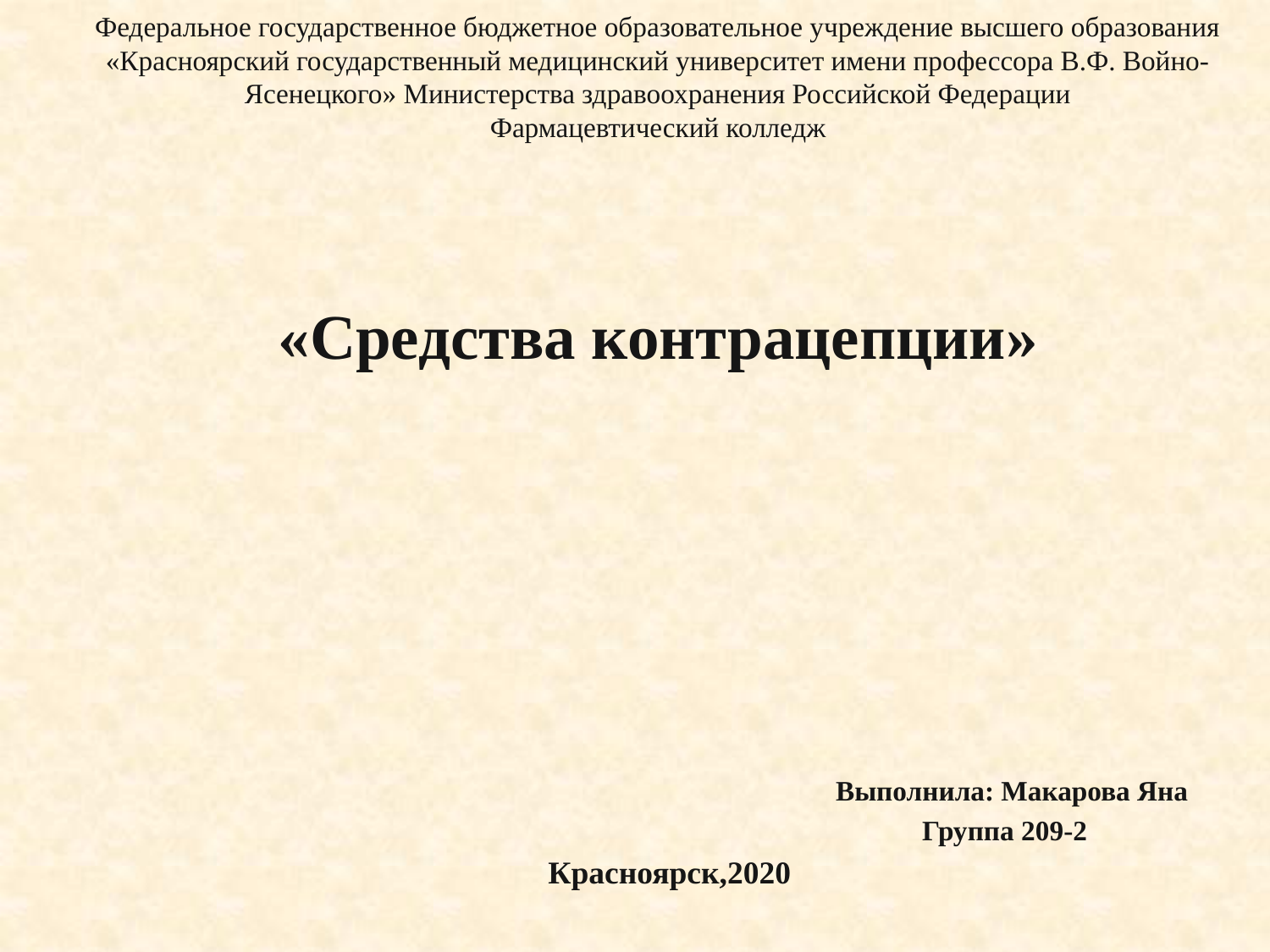

Федеральное государственное бюджетное образовательное учреждение высшего образования «Красноярский государственный медицинский университет имени профессора В.Ф. Войно-Ясенецкого» Министерства здравоохранения Российской Федерации
Фармацевтический колледж

«Средства контрацепции»
#

                                                                                          Выполнила: Макарова Яна
                                                                                                                    Группа 209-2
Красноярск,2020